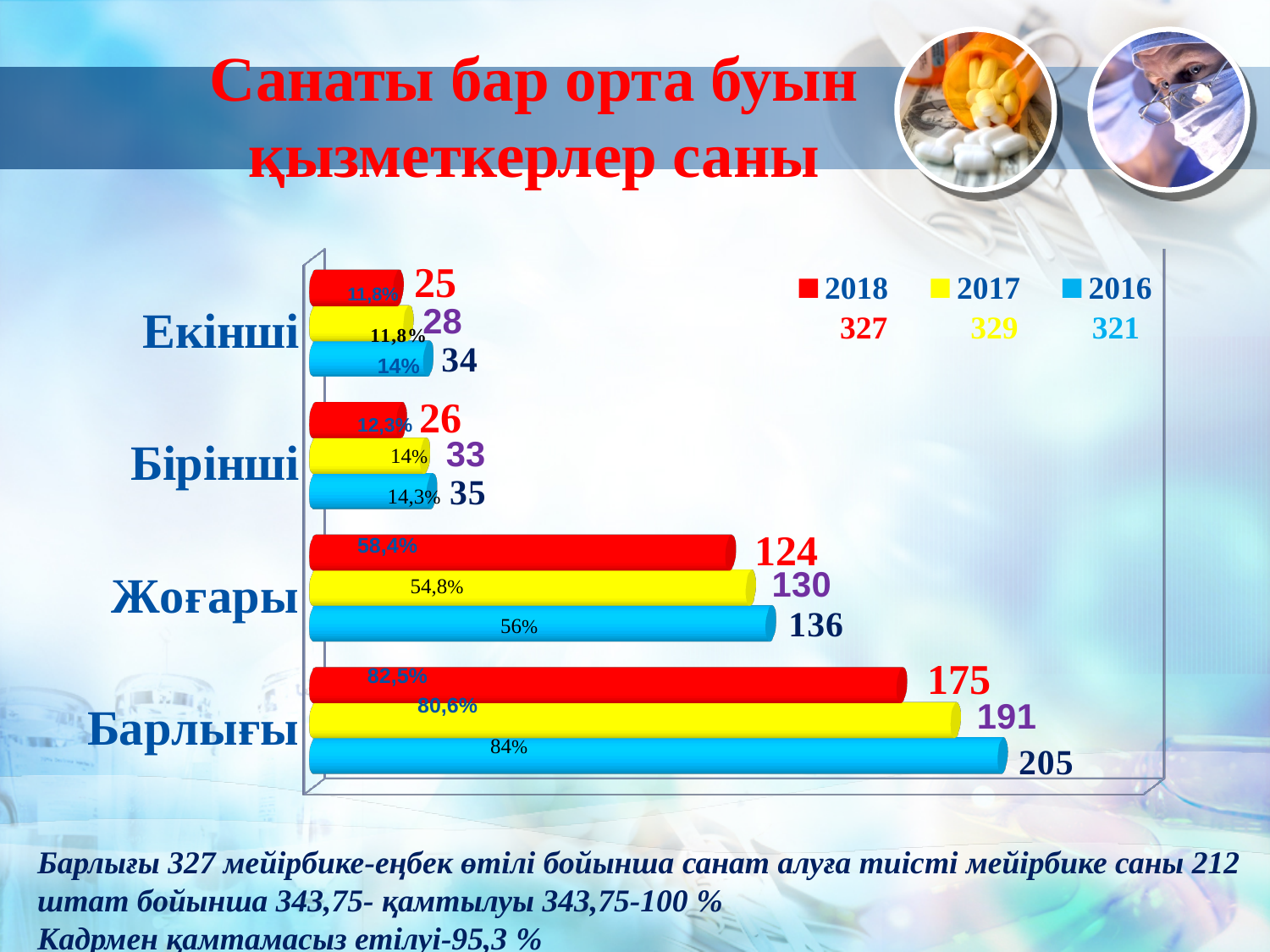

# Санаты бар орта буын қызметкерлер саны

[unsupported chart]

11,8%
14%
12,3%
58,4%
82,5%
80,6%
Барлығы 327 мейірбике-еңбек өтілі бойынша санат алуға тиісті мейірбике саны 212
штат бойынша 343,75- қамтылуы 343,75-100 %
Кадрмен қамтамасыз етілуі-95,3 %